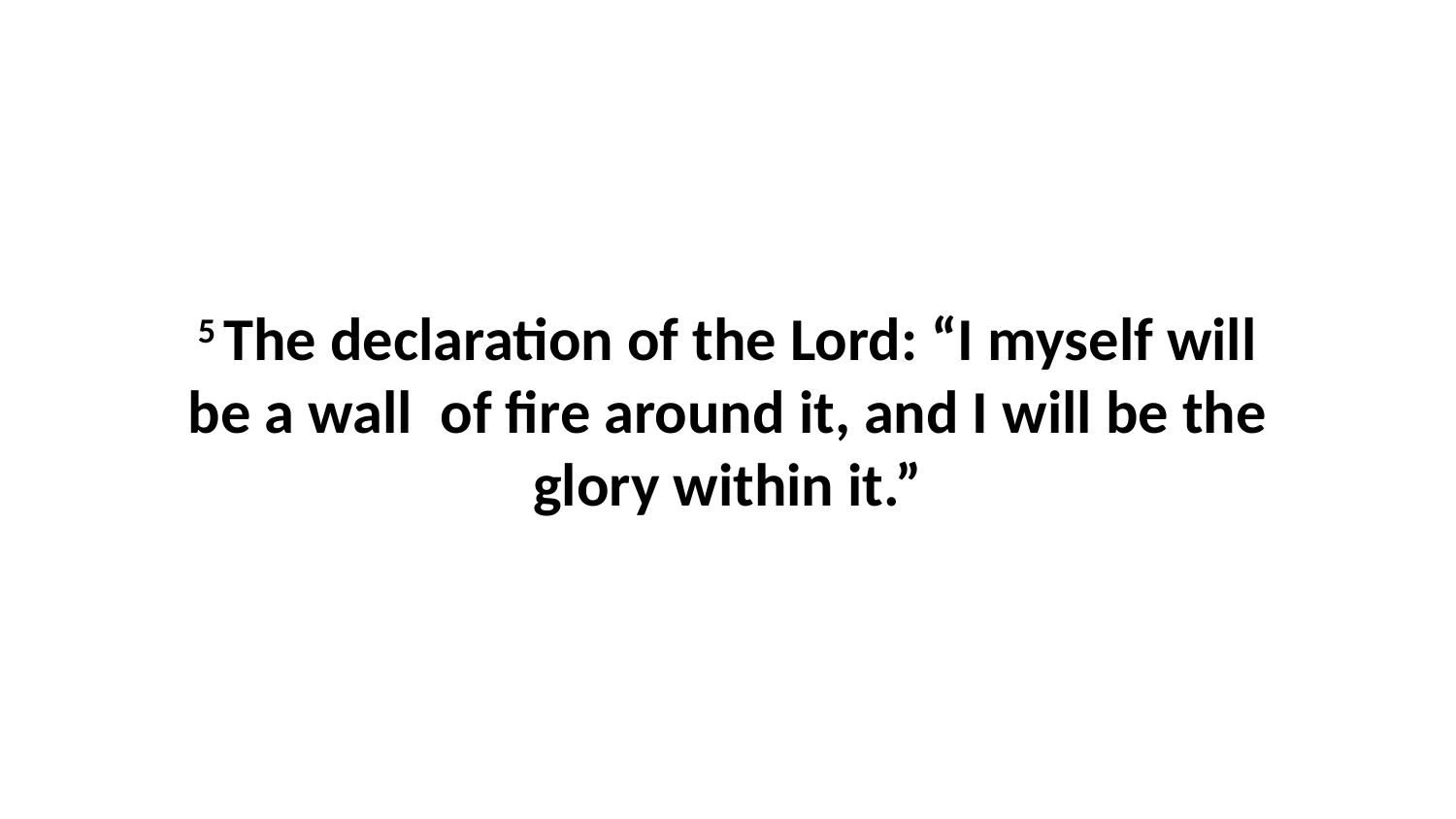

5 The declaration of the Lord: “I myself will be a wall  of fire around it, and I will be the glory within it.”